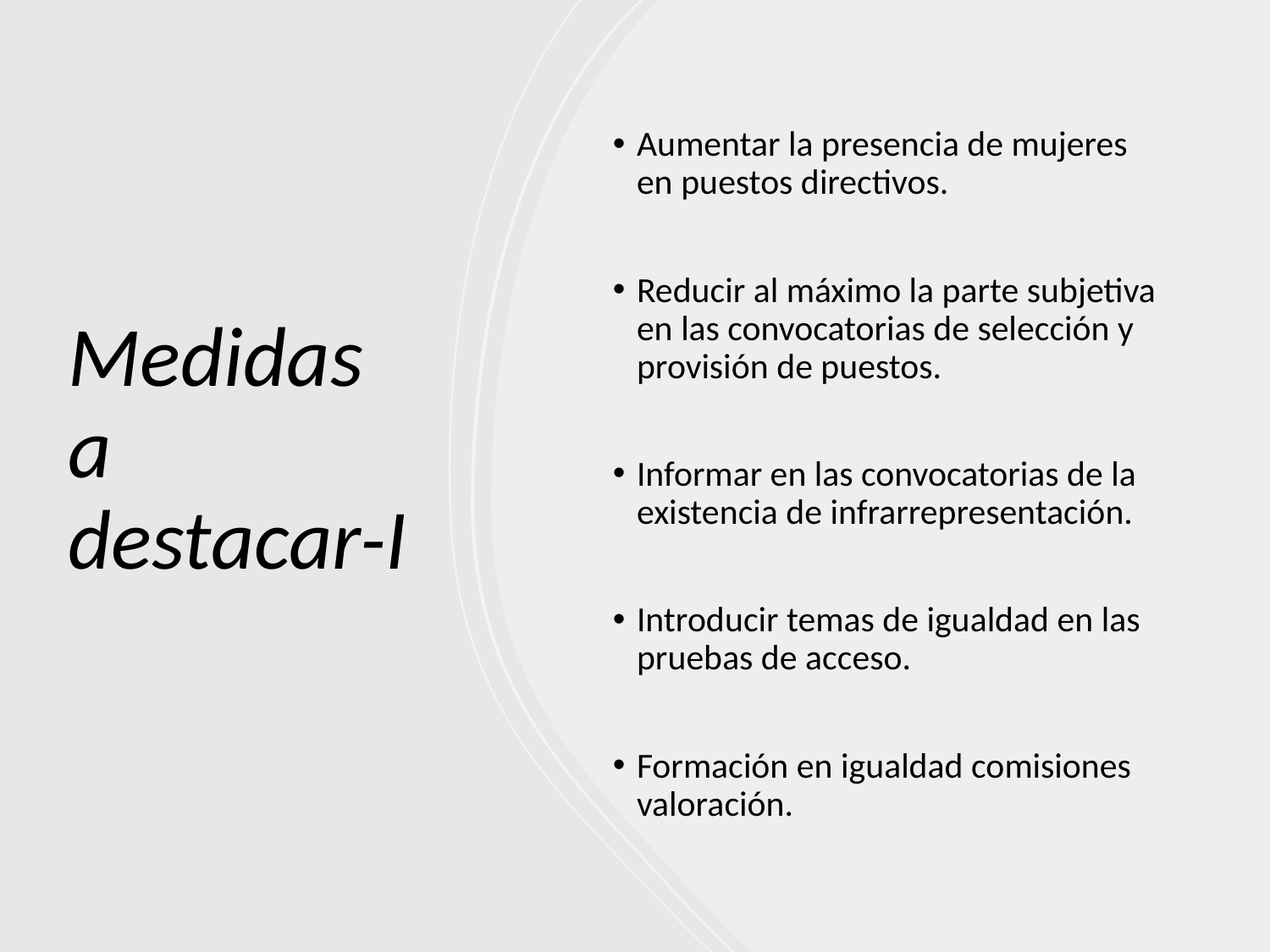

# Medidas a destacar-I

Aumentar la presencia de mujeres en puestos directivos.

Reducir al máximo la parte subjetiva en las convocatorias de selección y provisión de puestos.

Informar en las convocatorias de la existencia de infrarrepresentación.

Introducir temas de igualdad en las pruebas de acceso.

Formación en igualdad comisiones valoración.